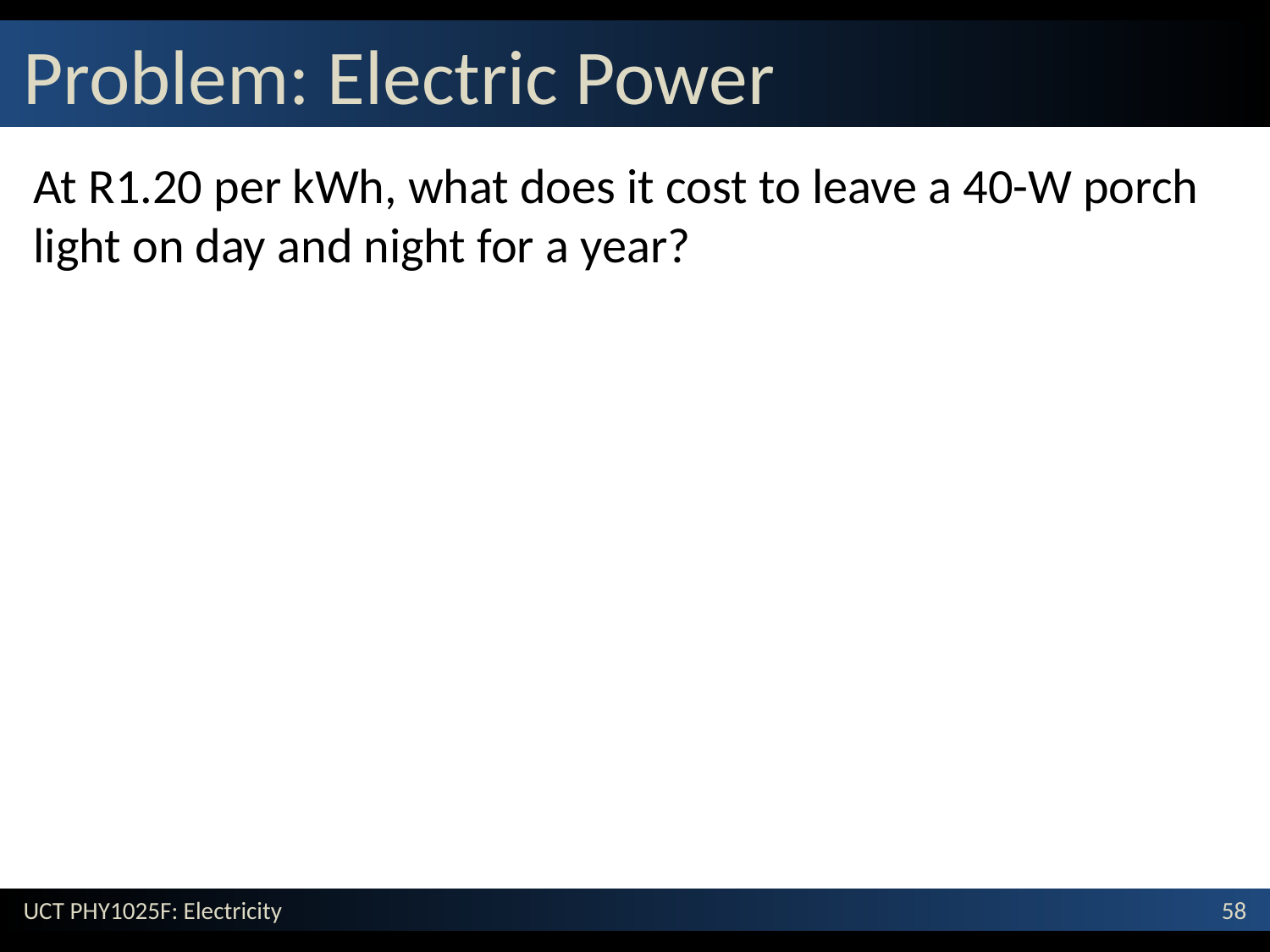

# Problem: Electric Power
At R1.20 per kWh, what does it cost to leave a 40-W porch light on day and night for a year?